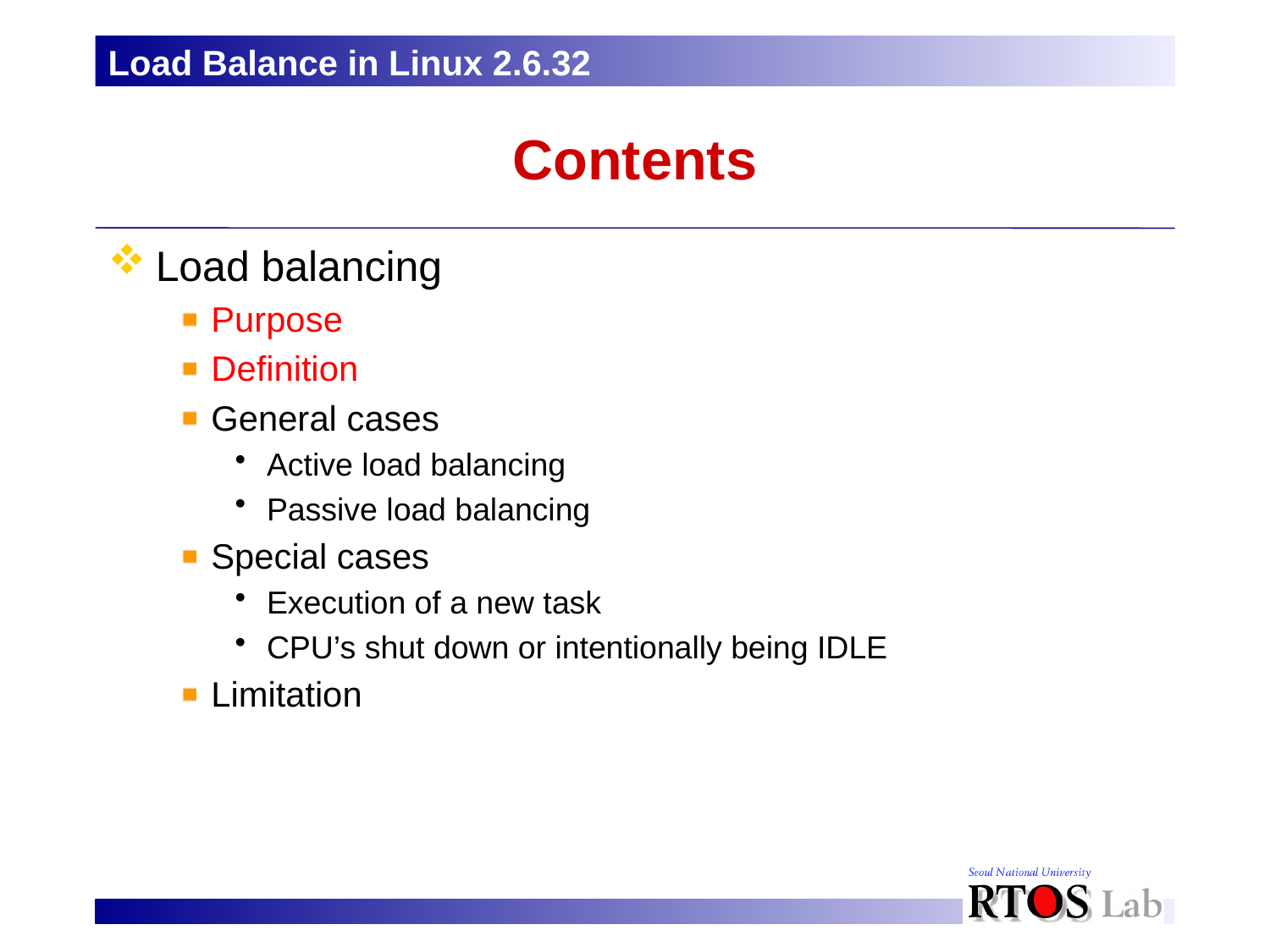

Load Balance in Linux 2.6.32
# Contents
Load balancing
Purpose
Definition
General cases
Active load balancing
Passive load balancing
Special cases
Execution of a new task
CPU’s shut down or intentionally being IDLE
Limitation